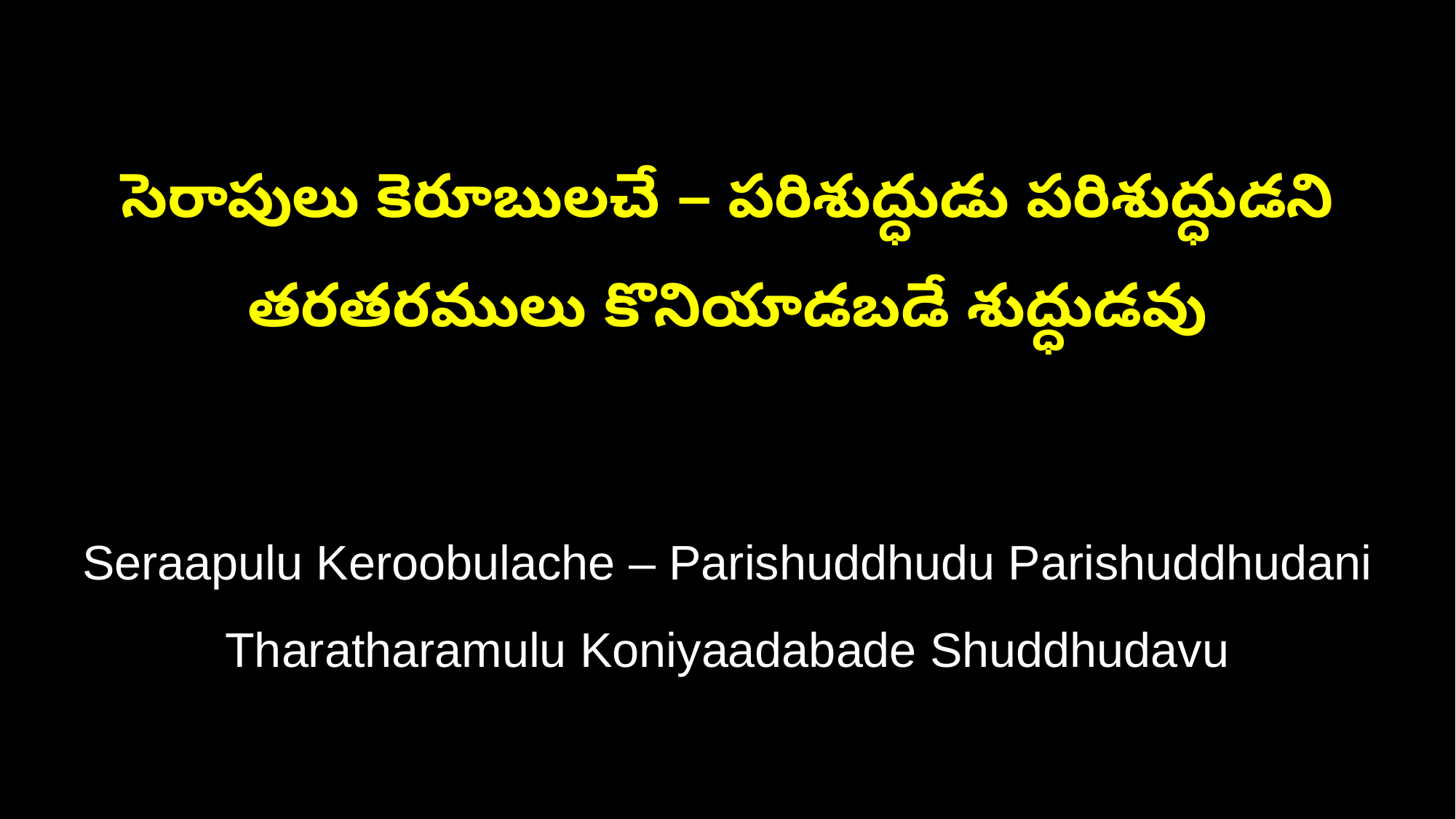

సెరాపులు కెరూబులచే – పరిశుద్ధుడు పరిశుద్ధుడని
తరతరములు కొనియాడబడే శుద్ధుడవు
Seraapulu Keroobulache – Parishuddhudu Parishuddhudani
Tharatharamulu Koniyaadabade Shuddhudavu